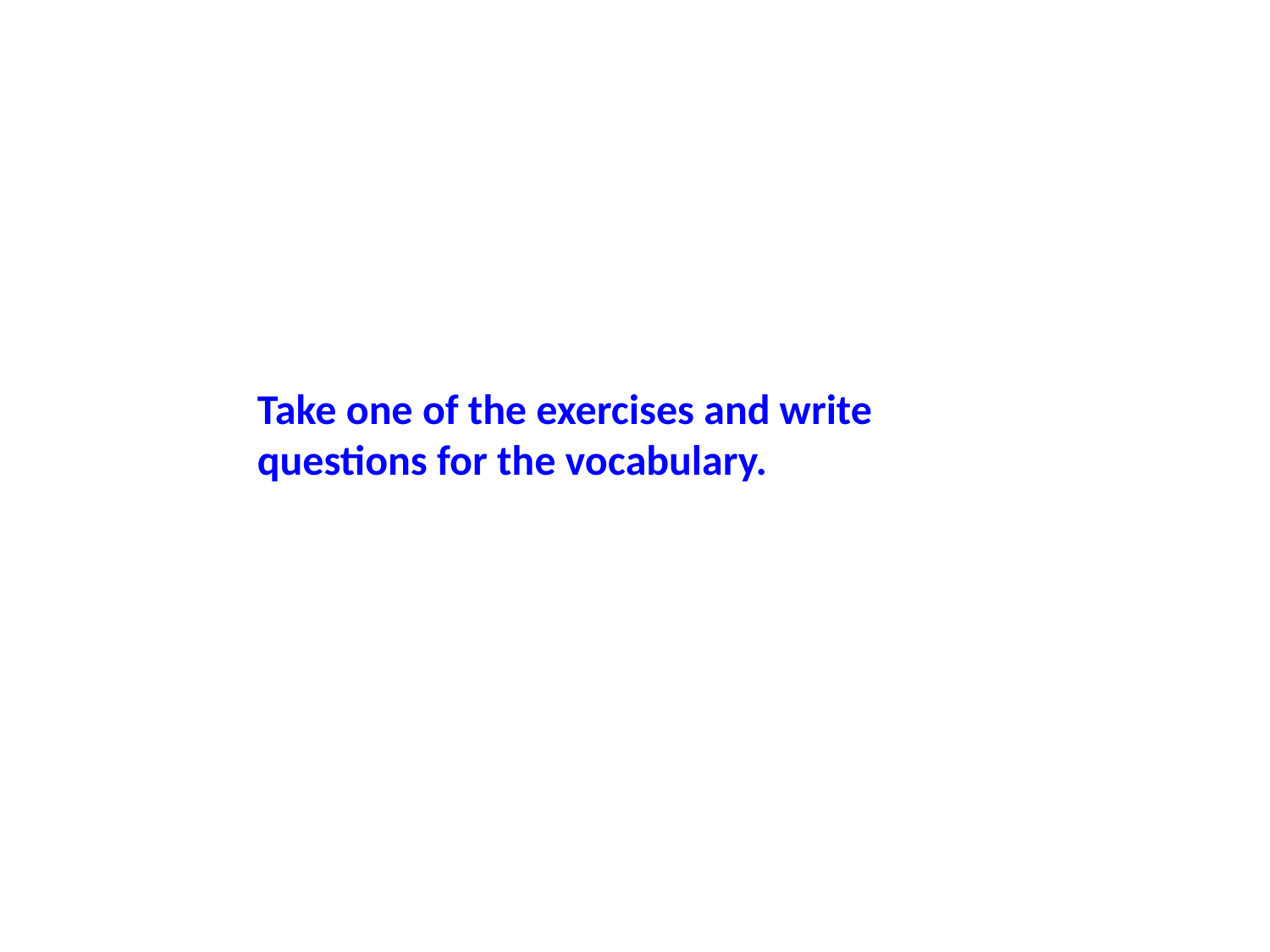

Take one of the exercises and write questions for the vocabulary.